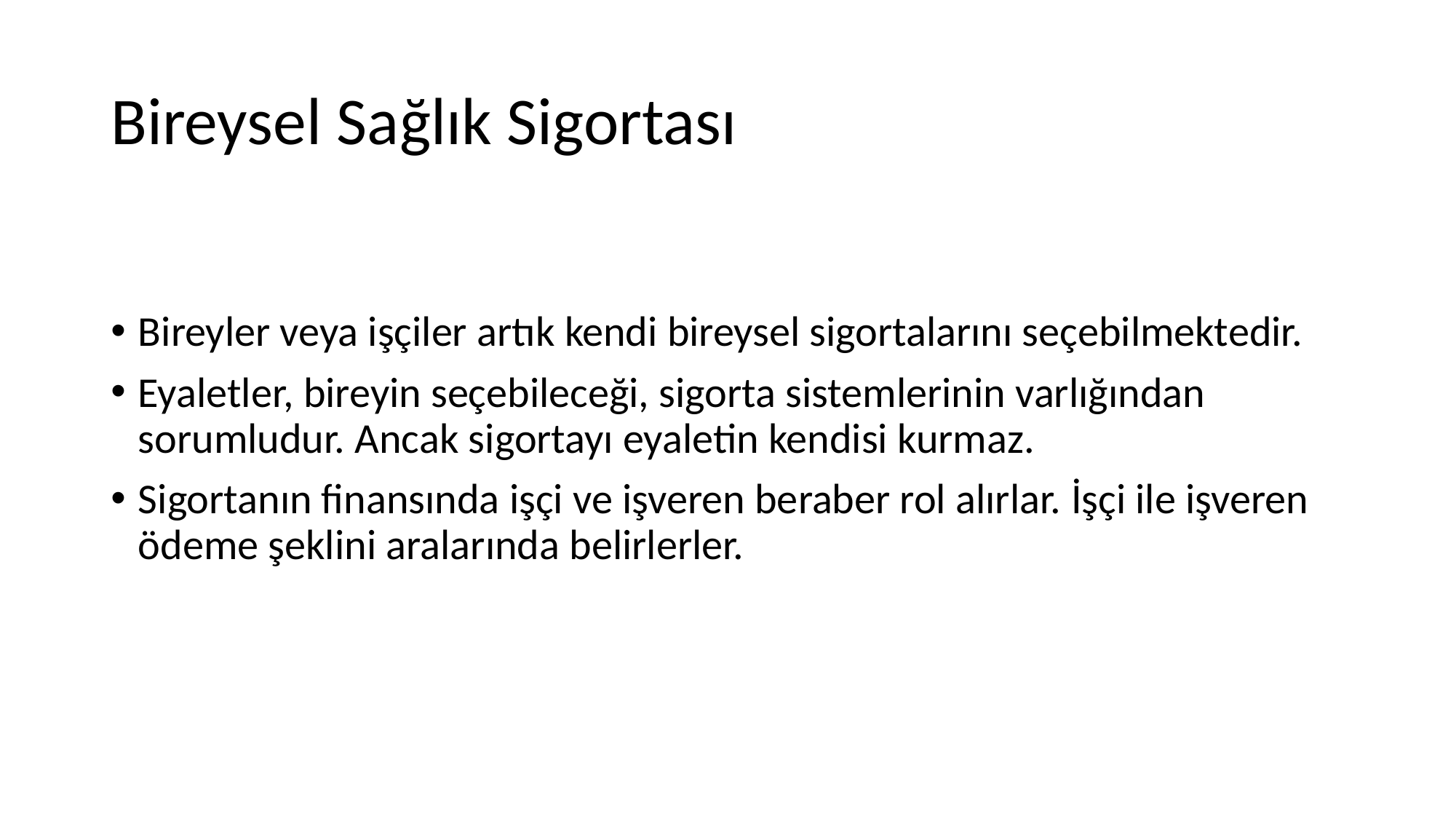

# Bireysel Sağlık Sigortası
Bireyler veya işçiler artık kendi bireysel sigortalarını seçebilmektedir.
Eyaletler, bireyin seçebileceği, sigorta sistemlerinin varlığından sorumludur. Ancak sigortayı eyaletin kendisi kurmaz.
Sigortanın finansında işçi ve işveren beraber rol alırlar. İşçi ile işveren ödeme şeklini aralarında belirlerler.